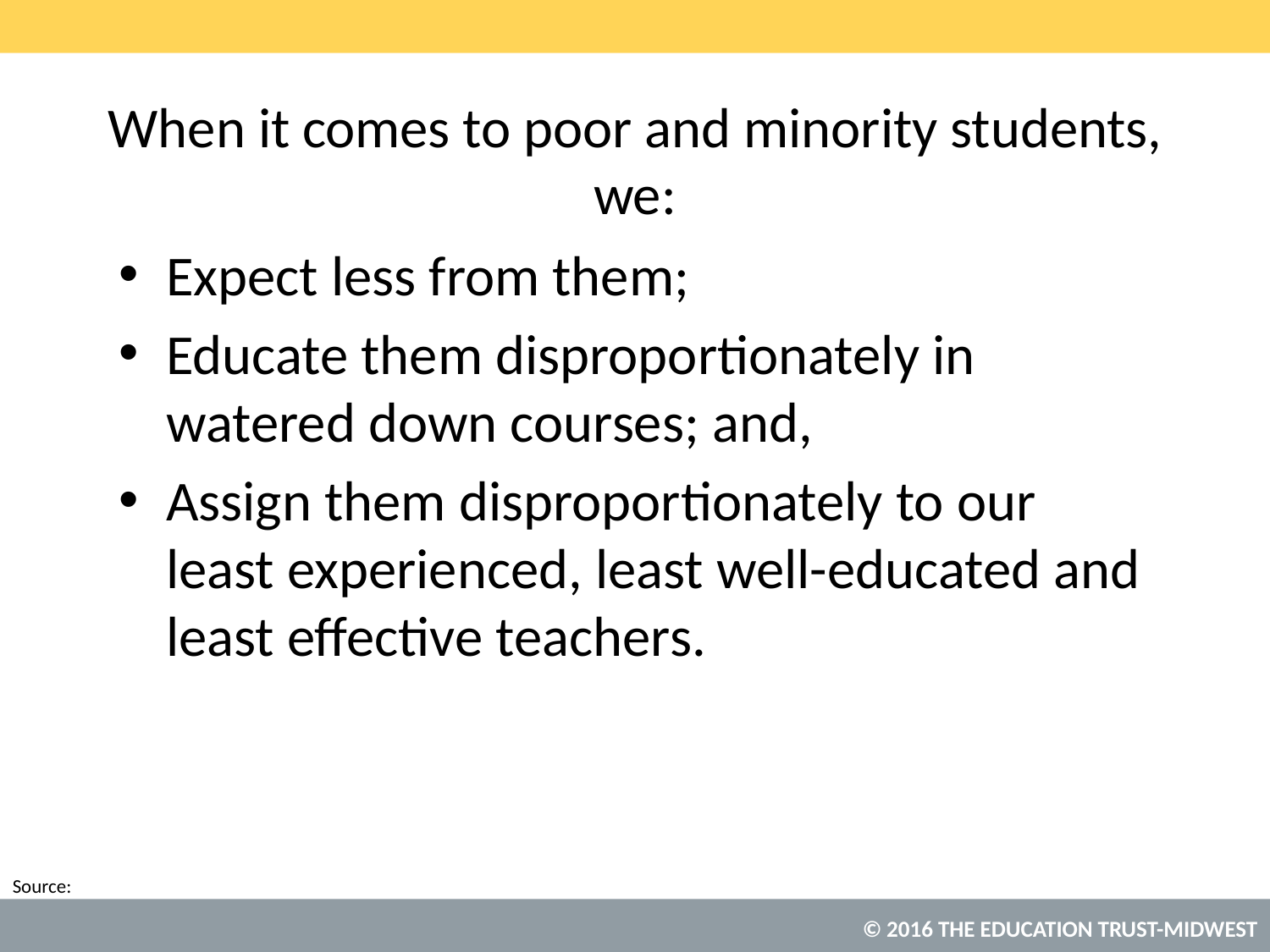

# When it comes to poor and minority students, we:
Expect less from them;
Educate them disproportionately in watered down courses; and,
Assign them disproportionately to our least experienced, least well-educated and least effective teachers.